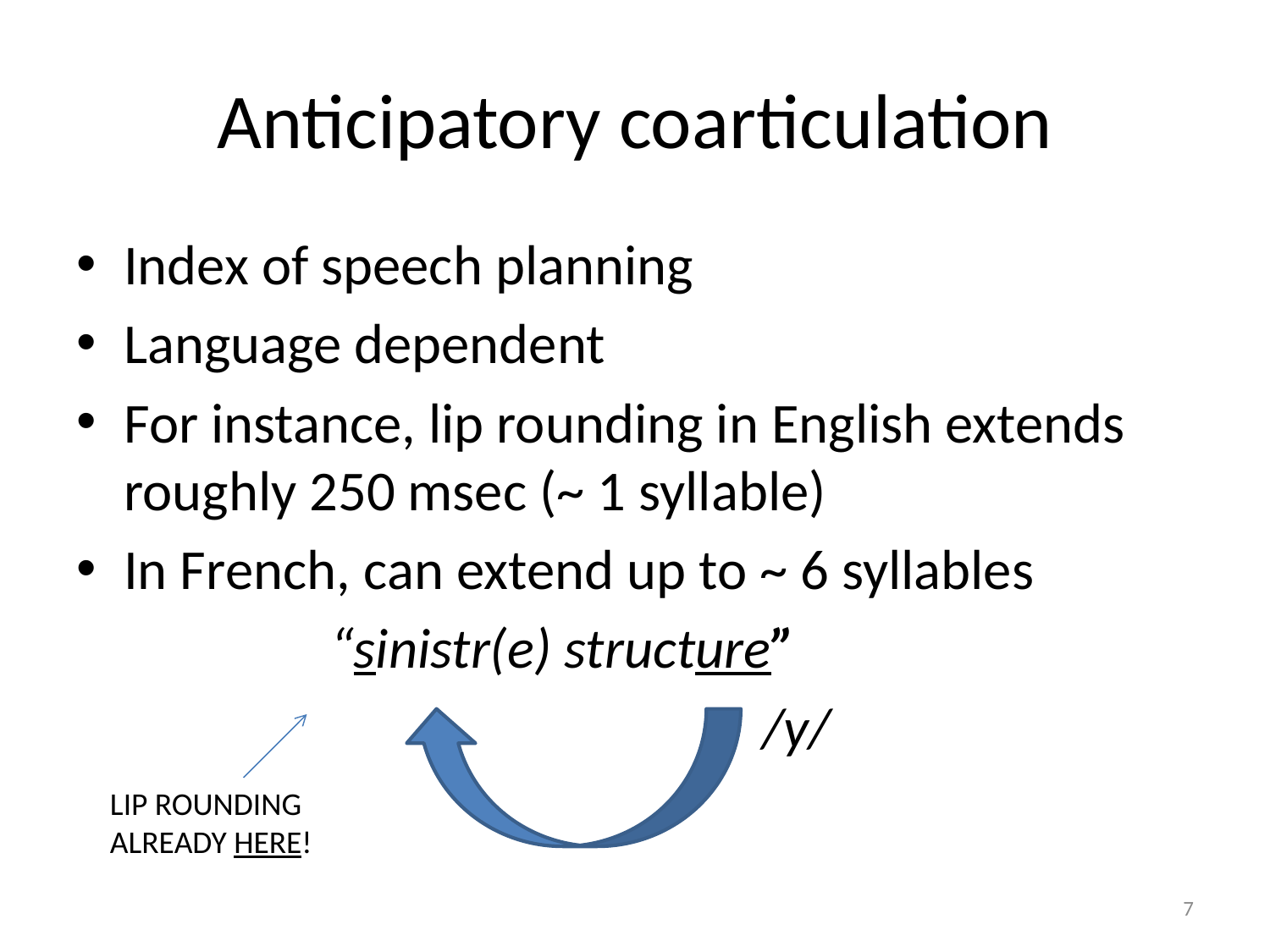

# Anticipatory coarticulation
Index of speech planning
Language dependent
For instance, lip rounding in English extends roughly 250 msec (~ 1 syllable)
In French, can extend up to ~ 6 syllables
		“sinistr(e) structure”
				              /y/

LIP ROUNDING
ALREADY HERE!
7